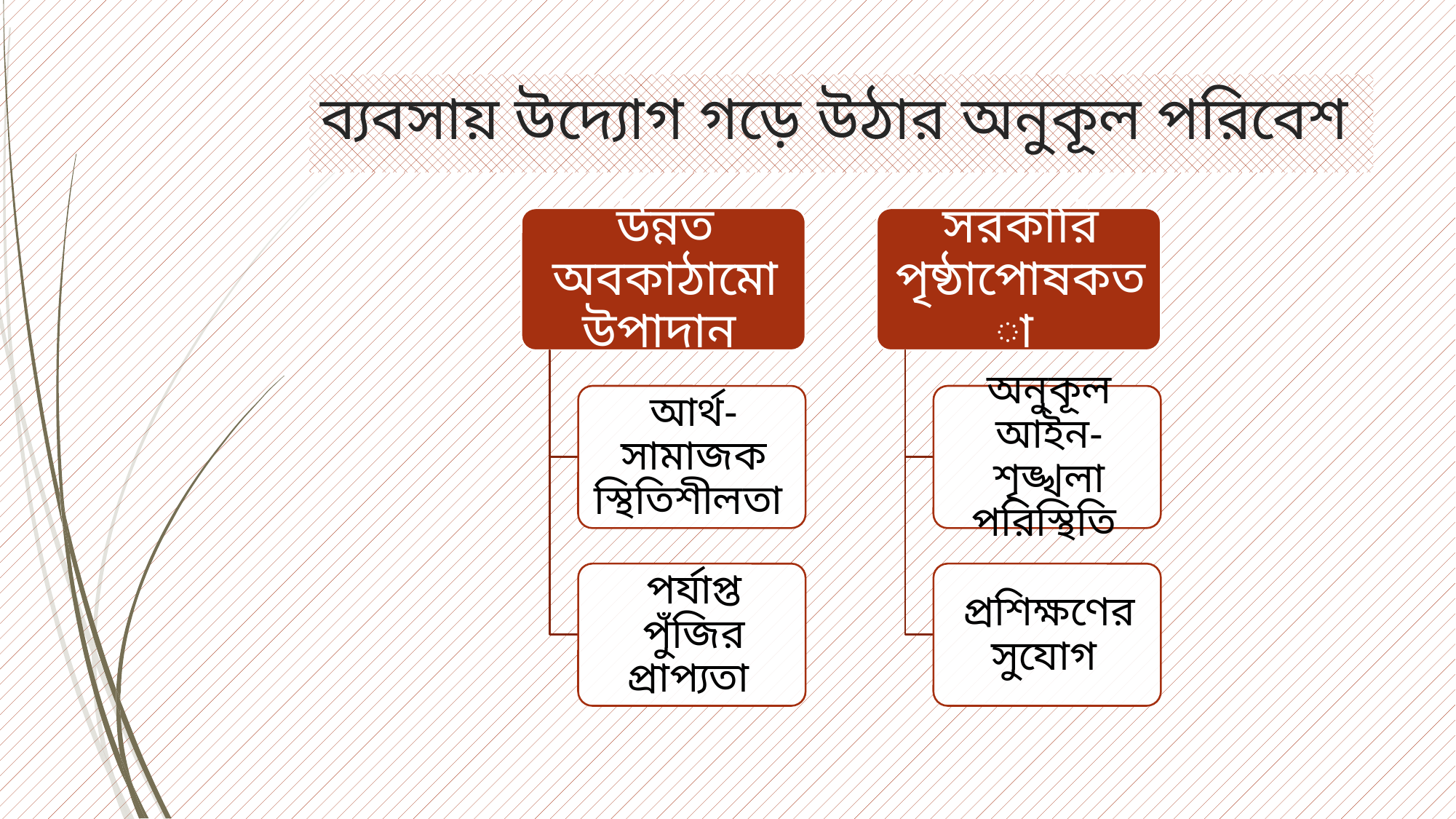

# ব্যবসায় উদ্যোগ গড়ে উঠার অনুকূল পরিবেশ
উন্নত অবকাঠামো উপাদান
আর্থ-সামাজক স্থিতিশীলতা
পর্যাপ্ত পুঁজির প্রাপ্যতা
সরকারি পৃষ্ঠাপোষকতা
অনুকূল আইন-শৃঙ্খলা পরিস্থিতি
প্রশিক্ষণের সুযোগ